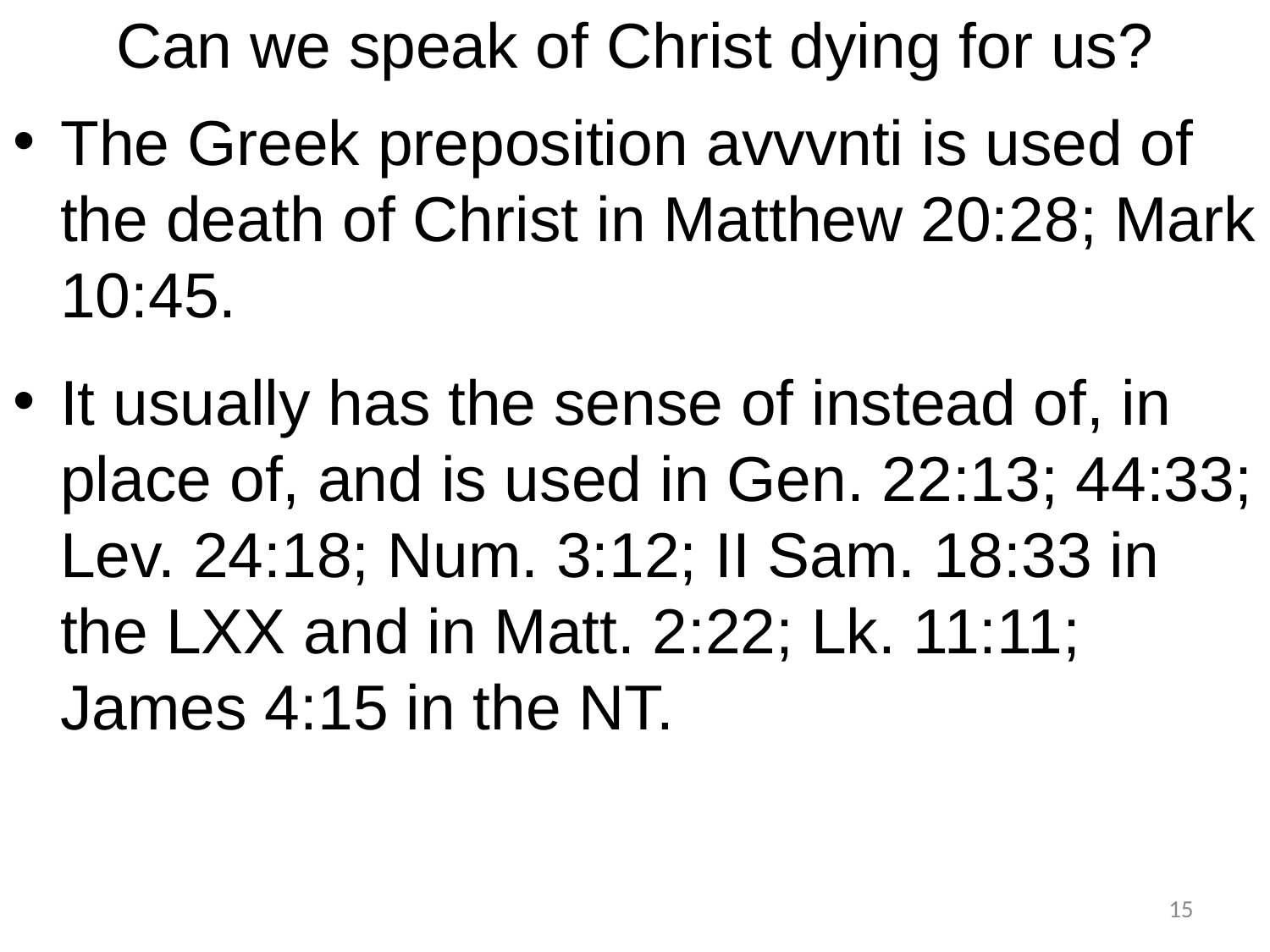

# Can we speak of Christ dying for us?
The Greek preposition avvvnti is used of the death of Christ in Matthew 20:28; Mark 10:45.
It usually has the sense of instead of, in place of, and is used in Gen. 22:13; 44:33; Lev. 24:18; Num. 3:12; II Sam. 18:33 in the LXX and in Matt. 2:22; Lk. 11:11; James 4:15 in the NT.
15